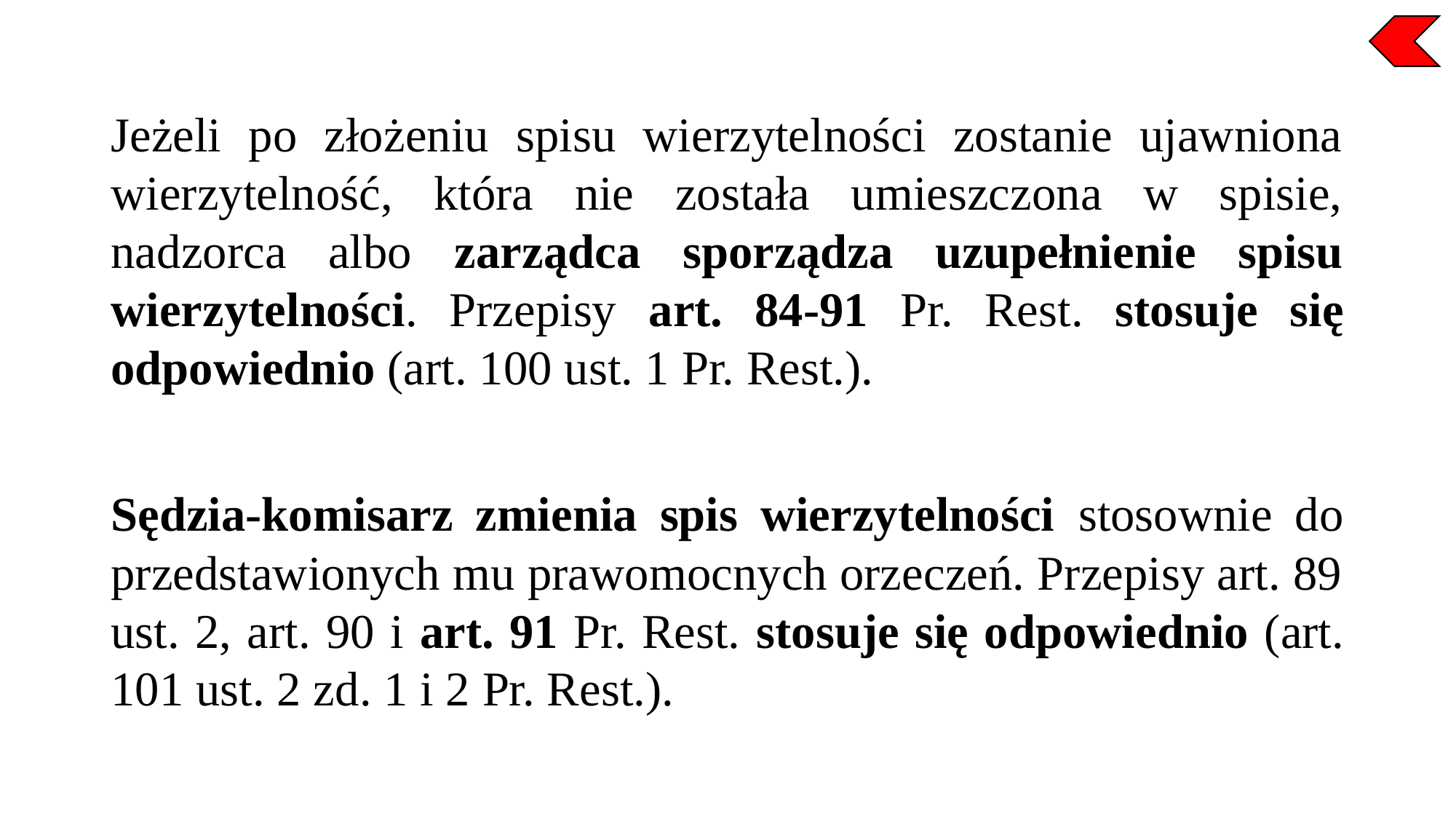

Jeżeli po złożeniu spisu wierzytelności zostanie ujawniona wierzytelność, która nie została umieszczona w spisie, nadzorca albo zarządca sporządza uzupełnienie spisu wierzytelności. Przepisy art. 84-91 Pr. Rest. stosuje się odpowiednio (art. 100 ust. 1 Pr. Rest.).

Sędzia-komisarz zmienia spis wierzytelności stosownie do przedstawionych mu prawomocnych orzeczeń. Przepisy art. 89 ust. 2, art. 90 i art. 91 Pr. Rest. stosuje się odpowiednio (art. 101 ust. 2 zd. 1 i 2 Pr. Rest.).